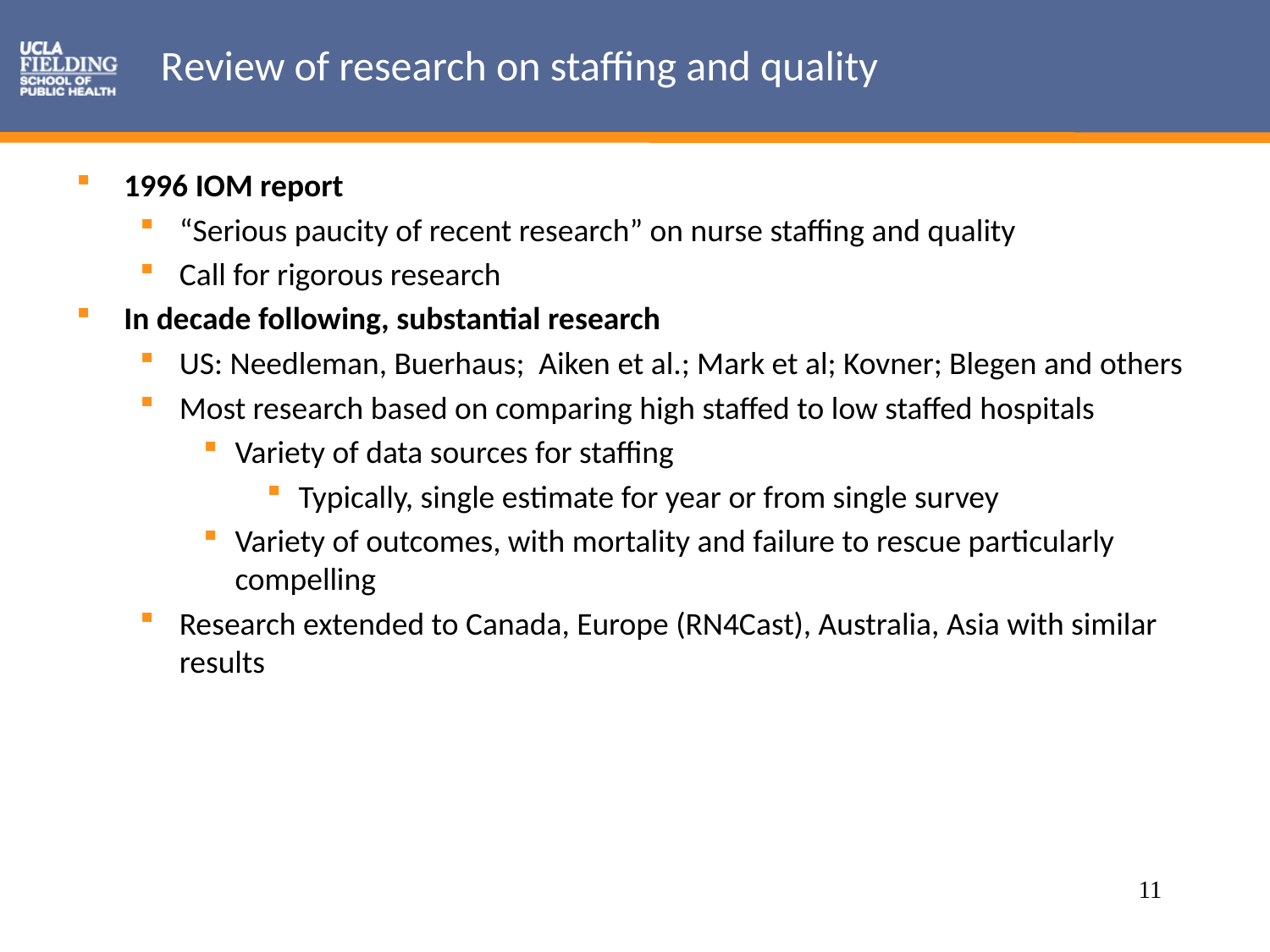

# Review of research on staffing and quality
1996 IOM report
“Serious paucity of recent research” on nurse staffing and quality
Call for rigorous research
In decade following, substantial research
US: Needleman, Buerhaus;  Aiken et al.; Mark et al; Kovner; Blegen and others
Most research based on comparing high staffed to low staffed hospitals
Variety of data sources for staffing
Typically, single estimate for year or from single survey
Variety of outcomes, with mortality and failure to rescue particularly compelling
Research extended to Canada, Europe (RN4Cast), Australia, Asia with similar results

11